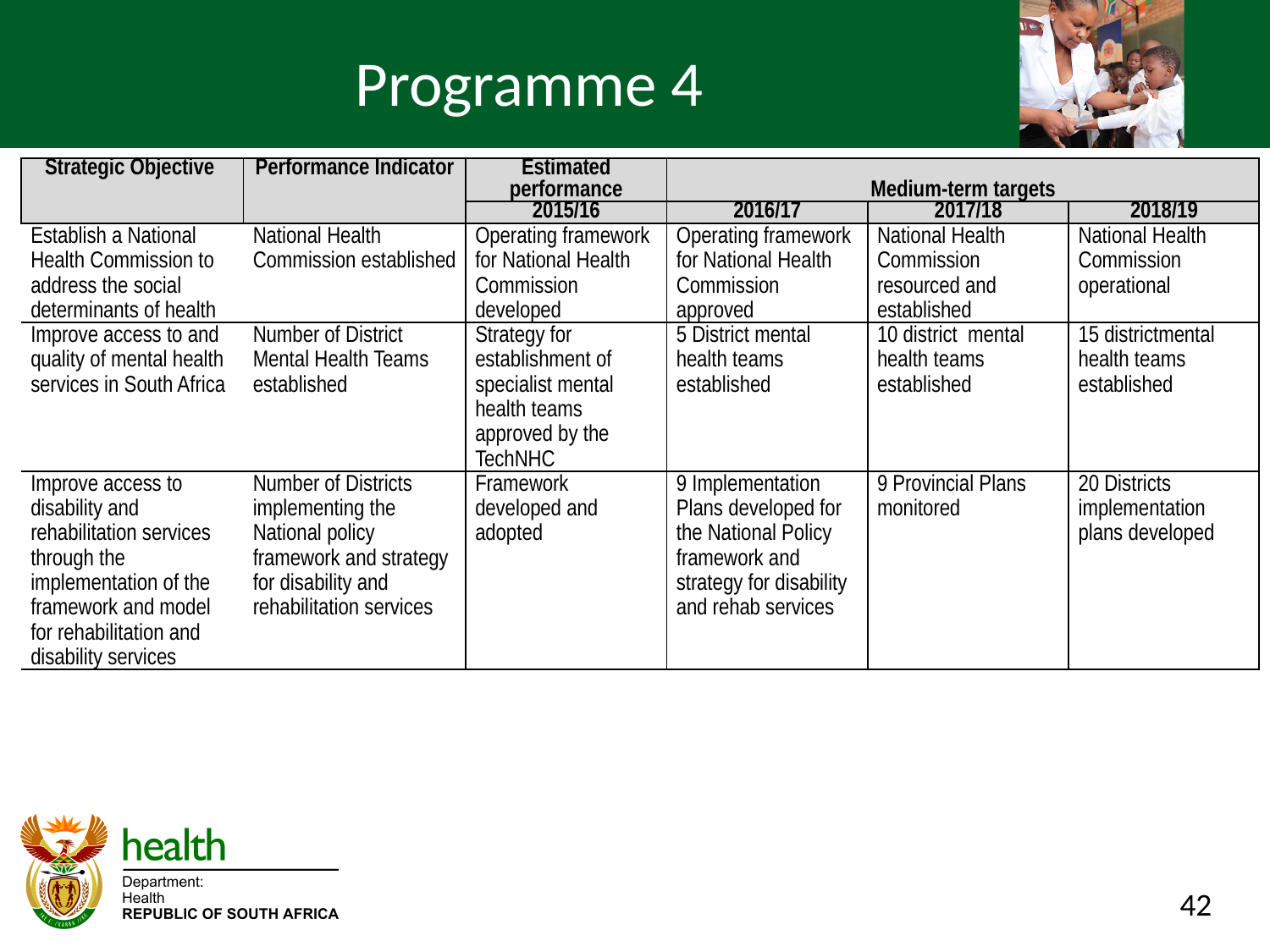

# Programme 4
| Strategic Objective | Performance Indicator | Estimated performance | Medium-term targets |  |  |
| --- | --- | --- | --- | --- | --- |
|  |  | 2015/16 | 2016/17 | 2017/18 | 2018/19 |
| Establish a National Health Commission to address the social determinants of health | National Health Commission established | Operating framework for National Health Commission developed | Operating framework for National Health Commission approved | National Health Commission resourced and established | National Health Commission operational |
| Improve access to and quality of mental health services in South Africa | Number of District Mental Health Teams established | Strategy for establishment of specialist mental health teams approved by the TechNHC | 5 District mental health teams established | 10 district mental health teams established | 15 districtmental health teams established |
| Improve access to disability and rehabilitation services through the implementation of the framework and model for rehabilitation and disability services | Number of Districts implementing the National policy framework and strategy for disability and rehabilitation services | Framework developed and adopted | 9 Implementation Plans developed for the National Policy framework and strategy for disability and rehab services | 9 Provincial Plans monitored | 20 Districts implementation plans developed |
42